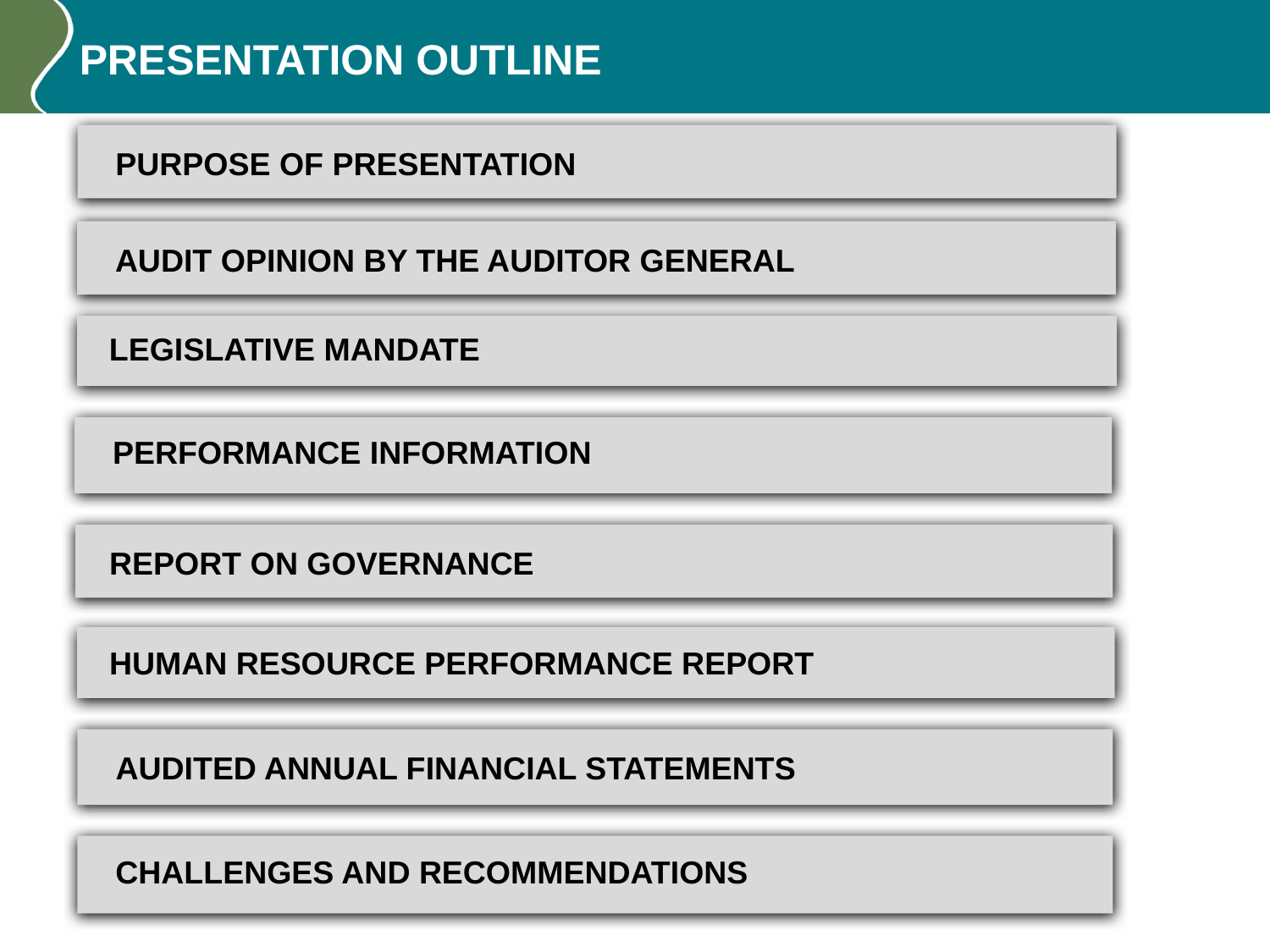

# PRESENTATION OUTLINE

PURPOSE OF PRESENTATION

AUDIT OPINION BY THE AUDITOR GENERAL

LEGISLATIVE MANDATE

PERFORMANCE INFORMATION

REPORT ON GOVERNANCE

HUMAN RESOURCE PERFORMANCE REPORT

AUDITED ANNUAL FINANCIAL STATEMENTS

CHALLENGES AND RECOMMENDATIONS